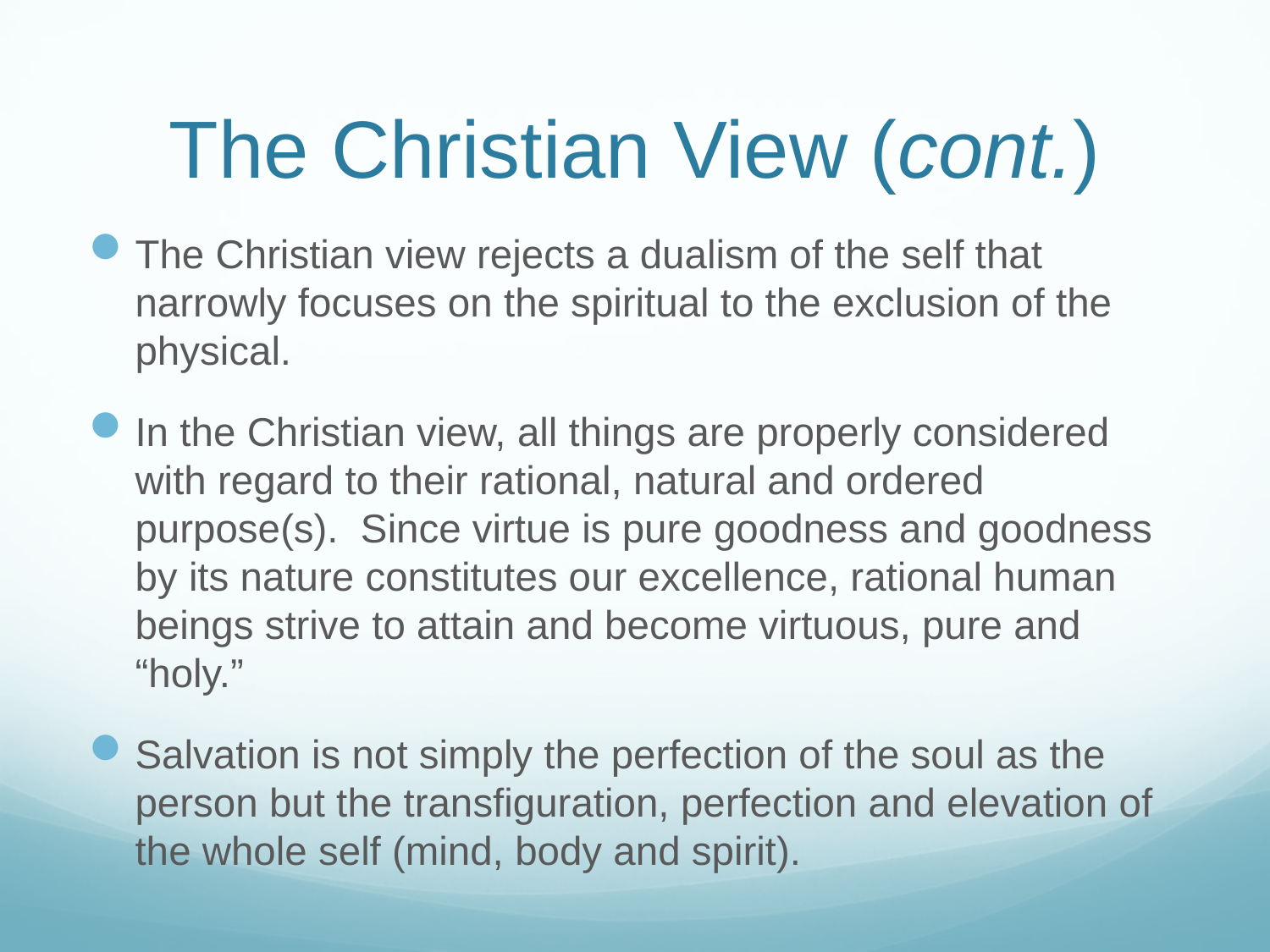

# The Christian View (cont.)
The Christian view rejects a dualism of the self that narrowly focuses on the spiritual to the exclusion of the physical.
In the Christian view, all things are properly considered with regard to their rational, natural and ordered purpose(s).  Since virtue is pure goodness and goodness by its nature constitutes our excellence, rational human beings strive to attain and become virtuous, pure and “holy.”
Salvation is not simply the perfection of the soul as the person but the transfiguration, perfection and elevation of the whole self (mind, body and spirit).